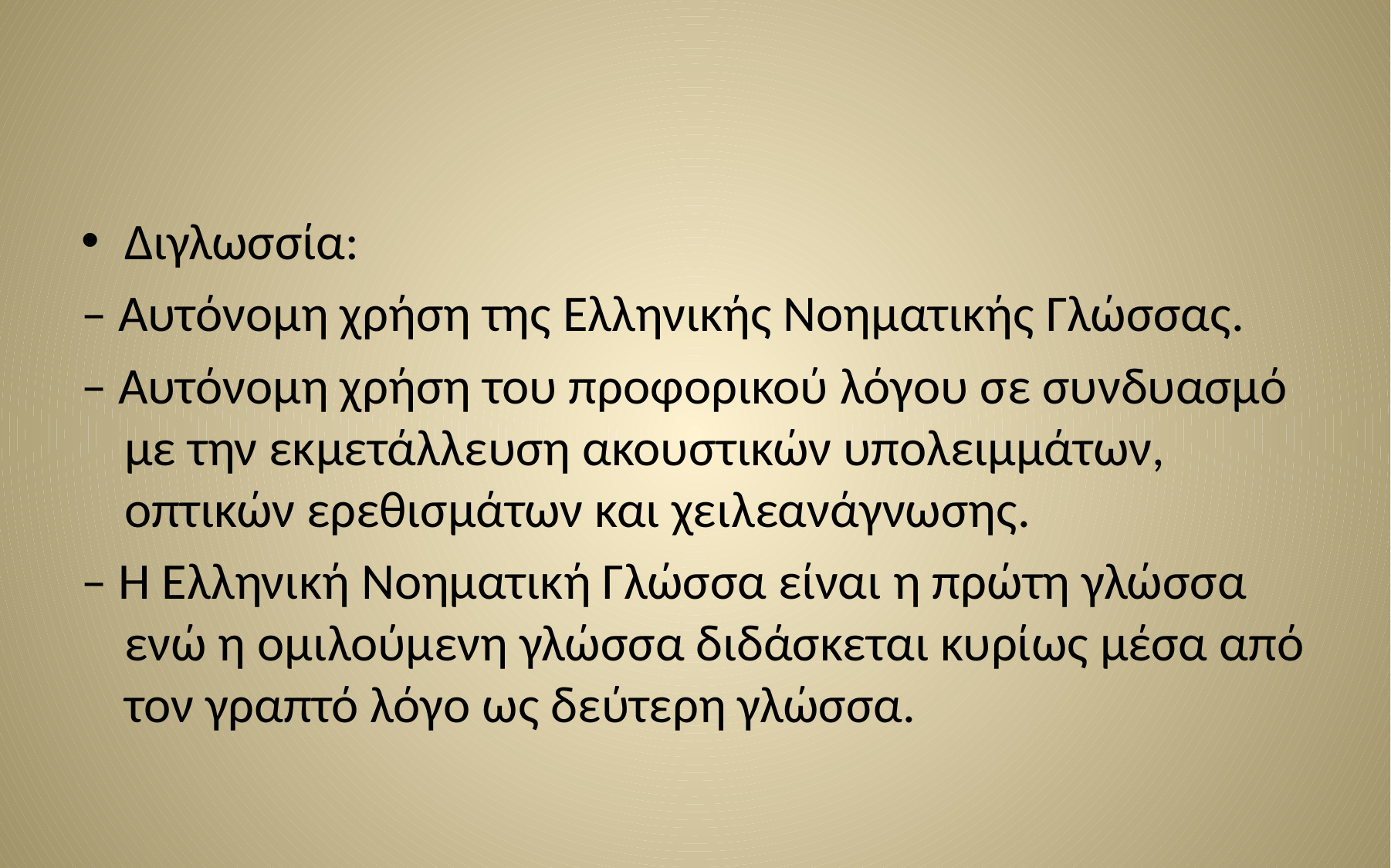

#
Διγλωσσία:
– Αυτόνομη χρήση της Ελληνικής Νοηματικής Γλώσσας.
– Αυτόνομη χρήση του προφορικού λόγου σε συνδυασμό με την εκμετάλλευση ακουστικών υπολειμμάτων, οπτικών ερεθισμάτων και χειλεανάγνωσης.
– Η Ελληνική Νοηματική Γλώσσα είναι η πρώτη γλώσσα ενώ η ομιλούμενη γλώσσα διδάσκεται κυρίως μέσα από τον γραπτό λόγο ως δεύτερη γλώσσα.